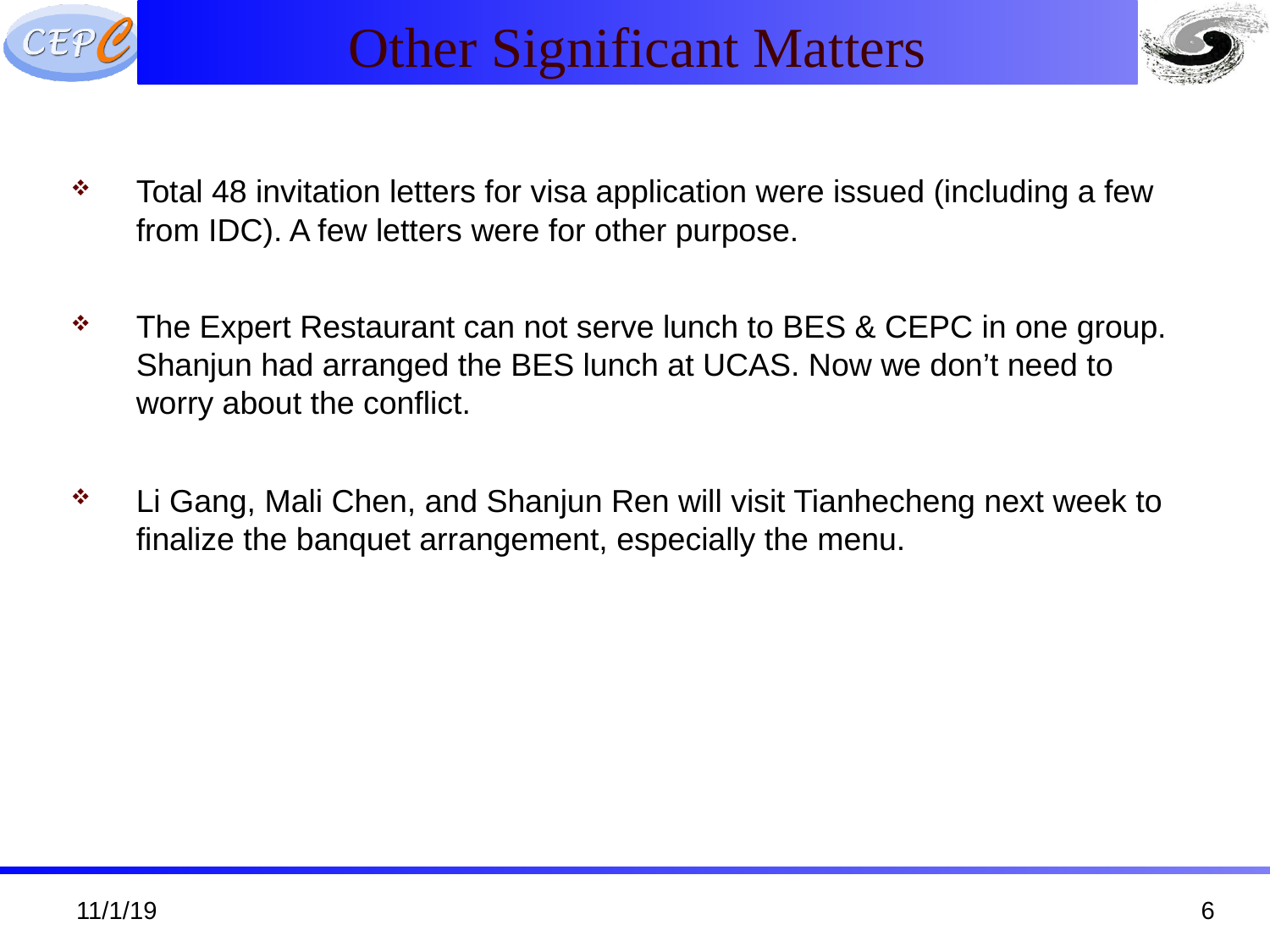

Other Significant Matters

Total 48 invitation letters for visa application were issued (including a few from IDC). A few letters were for other purpose.

The Expert Restaurant can not serve lunch to BES & CEPC in one group. Shanjun had arranged the BES lunch at UCAS. Now we don’t need to worry about the conflict.

Li Gang, Mali Chen, and Shanjun Ren will visit Tianhecheng next week to finalize the banquet arrangement, especially the menu.

11/1/19
6